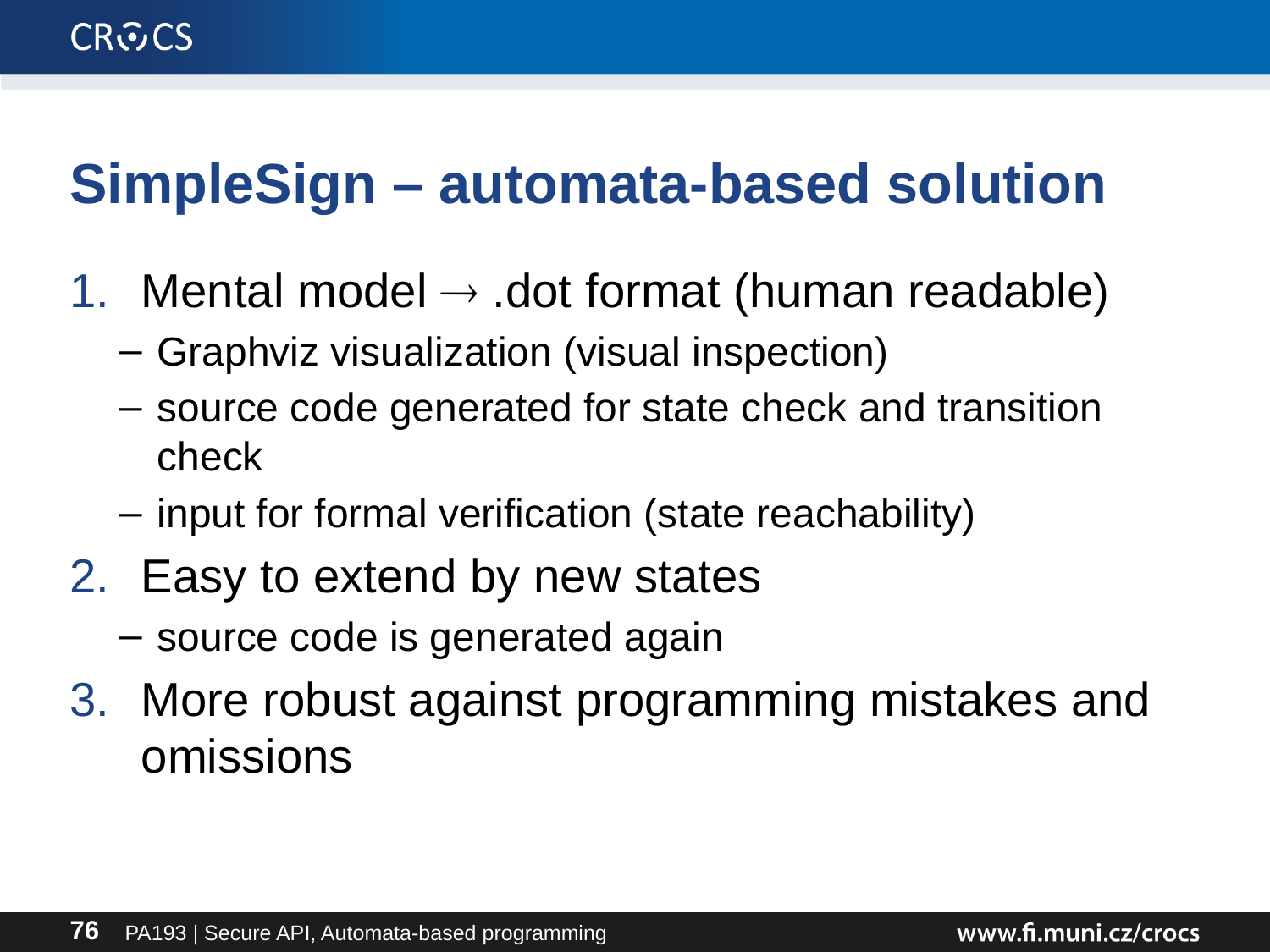

# SimpleSign – automata-based solution
Mental model → .dot format (human readable)
Graphviz visualization (visual inspection)
source code generated for state check and transition check
input for formal verification (state reachability)
Easy to extend by new states
source code is generated again
More robust against programming mistakes and omissions

PA193 | Secure API, Automata-based programming
76